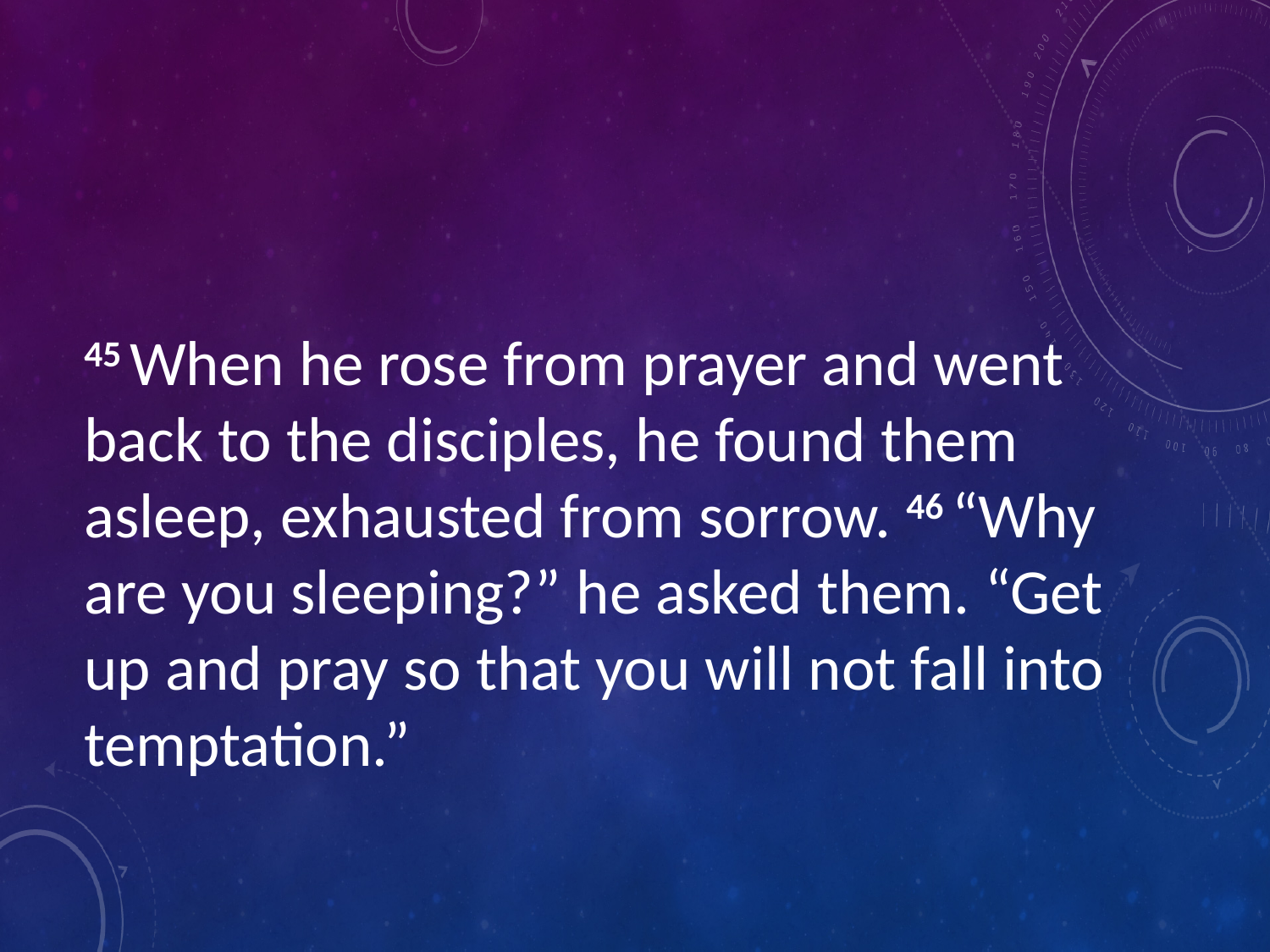

#
45 When he rose from prayer and went back to the disciples, he found them asleep, exhausted from sorrow. 46 “Why are you sleeping?” he asked them. “Get up and pray so that you will not fall into temptation.”